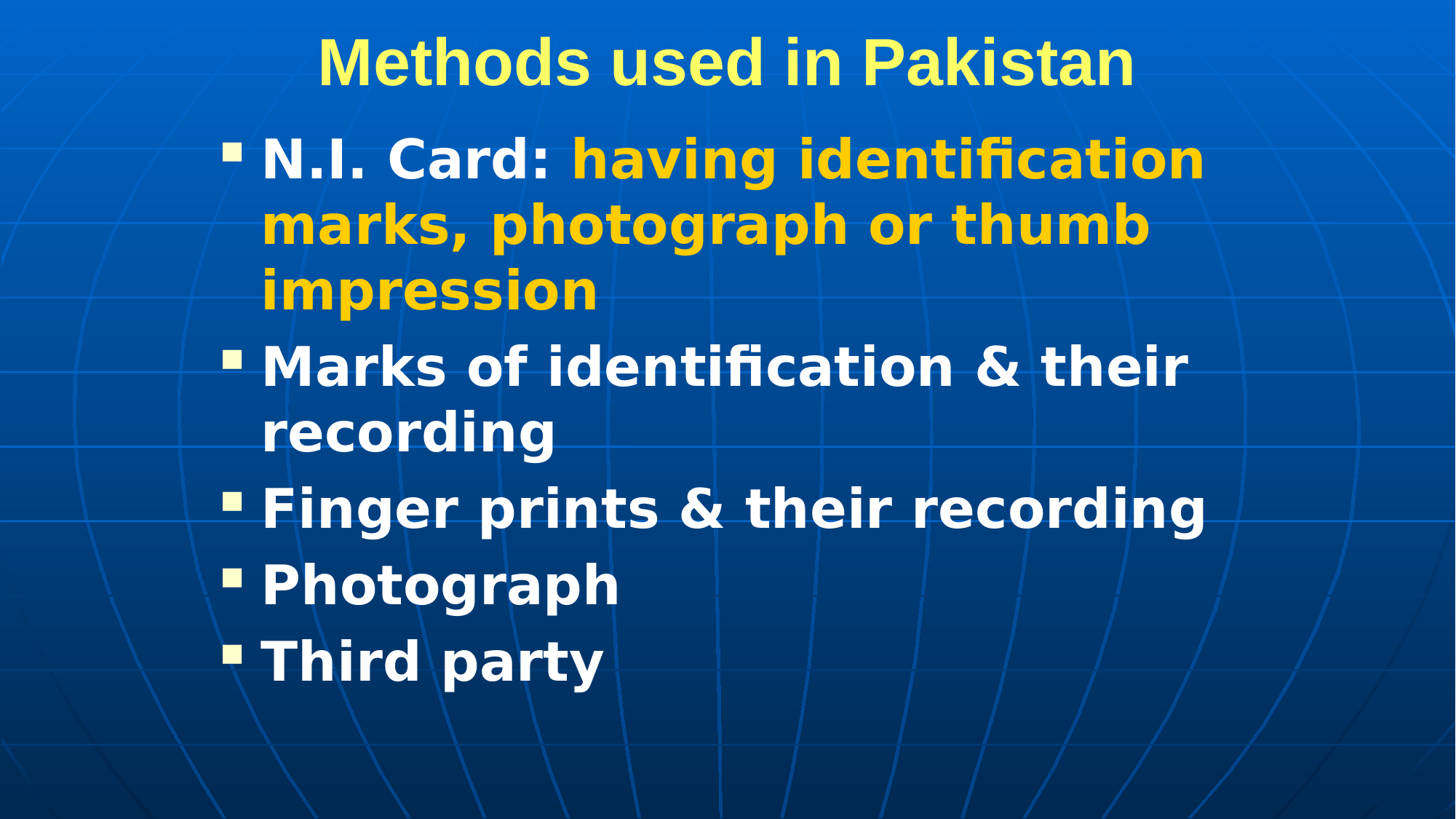

Methods used in Pakistan
N.I. Card: having identification marks, photograph or thumb impression
Marks of identification & their recording
Finger prints & their recording
Photograph
Third party